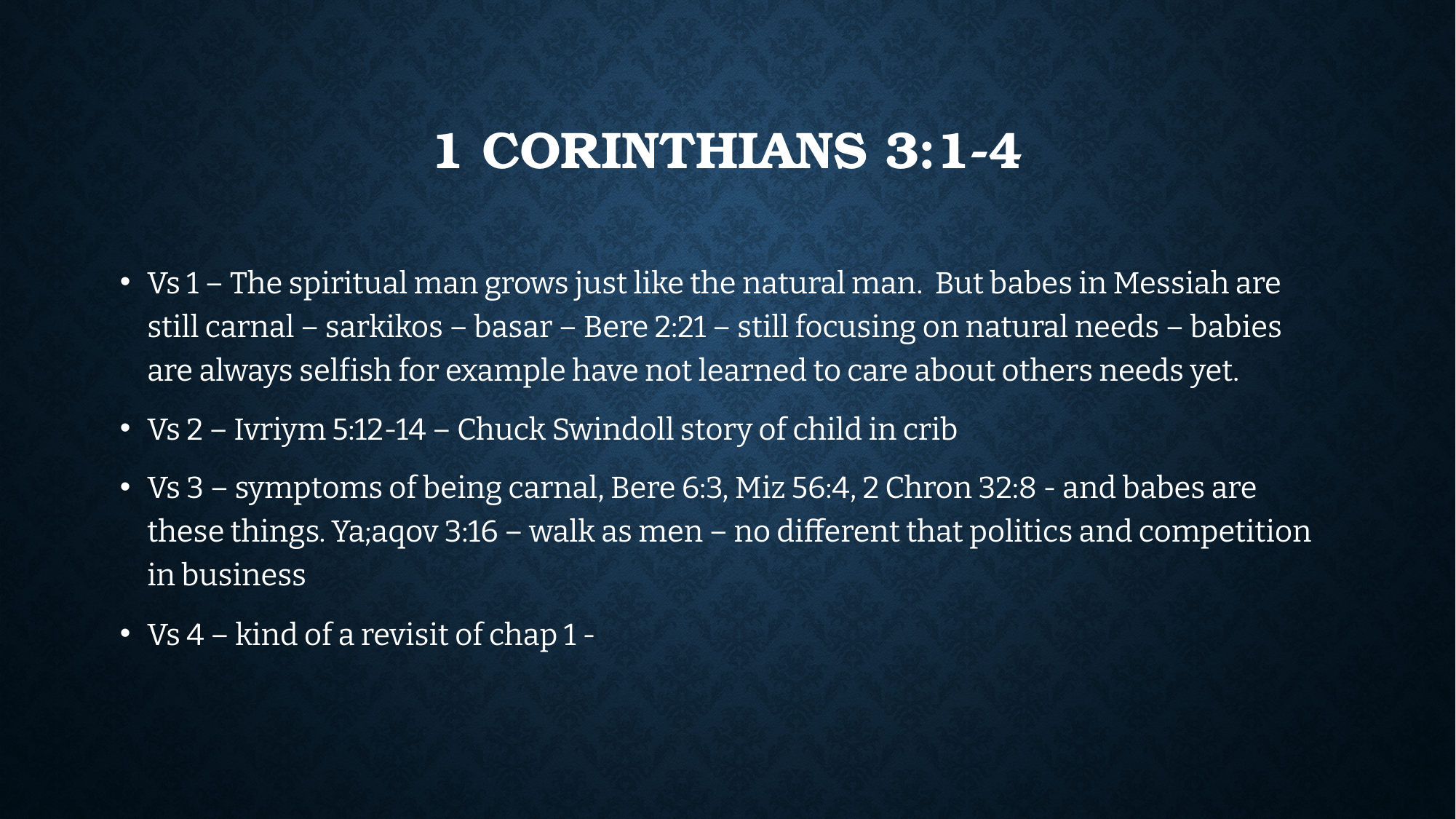

# 1 Corinthians 3:1-4
Vs 1 – The spiritual man grows just like the natural man.  But babes in Messiah are still carnal – sarkikos – basar – Bere 2:21 – still focusing on natural needs – babies are always selfish for example have not learned to care about others needs yet.
Vs 2 – Ivriym 5:12-14 – Chuck Swindoll story of child in crib
Vs 3 – symptoms of being carnal, Bere 6:3, Miz 56:4, 2 Chron 32:8 - and babes are these things. Ya;aqov 3:16 – walk as men – no different that politics and competition in business
Vs 4 – kind of a revisit of chap 1 -